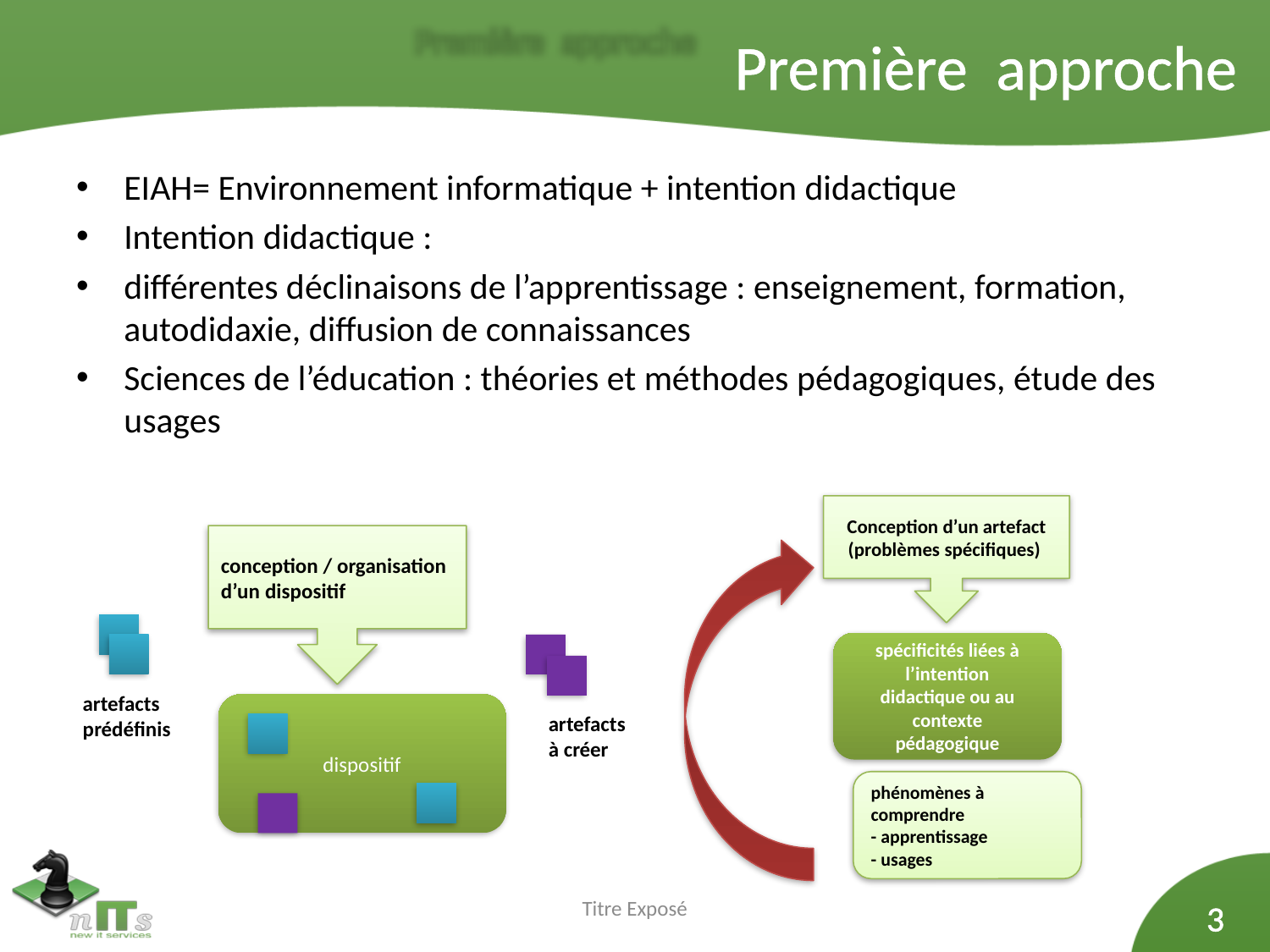

# Première  approche
EIAH= Environnement informatique + intention didactique
Intention didactique :
différentes déclinaisons de l’apprentissage : enseignement, formation, autodidaxie, diffusion de connaissances
Sciences de l’éducation : théories et méthodes pédagogiques, étude des usages

Conception d’un artefact
(problèmes spécifiques)
conception / organisation
d’un dispositif

spécificités liées à l’intention
didactique ou au contexte
pédagogique

artefacts
prédéfinis
dispositif
artefacts
à créer

phénomènes à
comprendre
- apprentissage
- usages

Titre Exposé
3